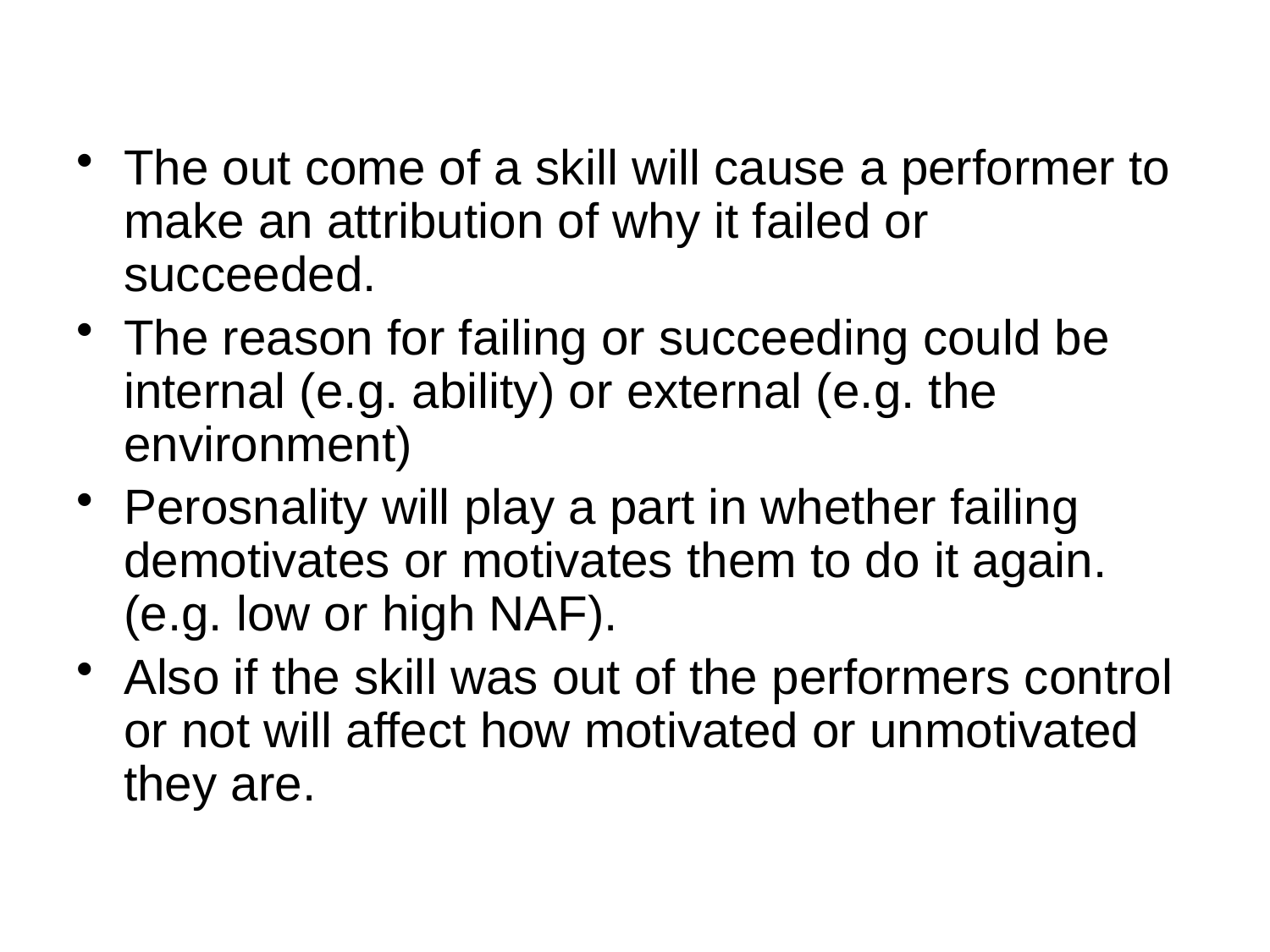

#
The out come of a skill will cause a performer to make an attribution of why it failed or succeeded.
The reason for failing or succeeding could be internal (e.g. ability) or external (e.g. the environment)
Perosnality will play a part in whether failing demotivates or motivates them to do it again. (e.g. low or high NAF).
Also if the skill was out of the performers control or not will affect how motivated or unmotivated they are.